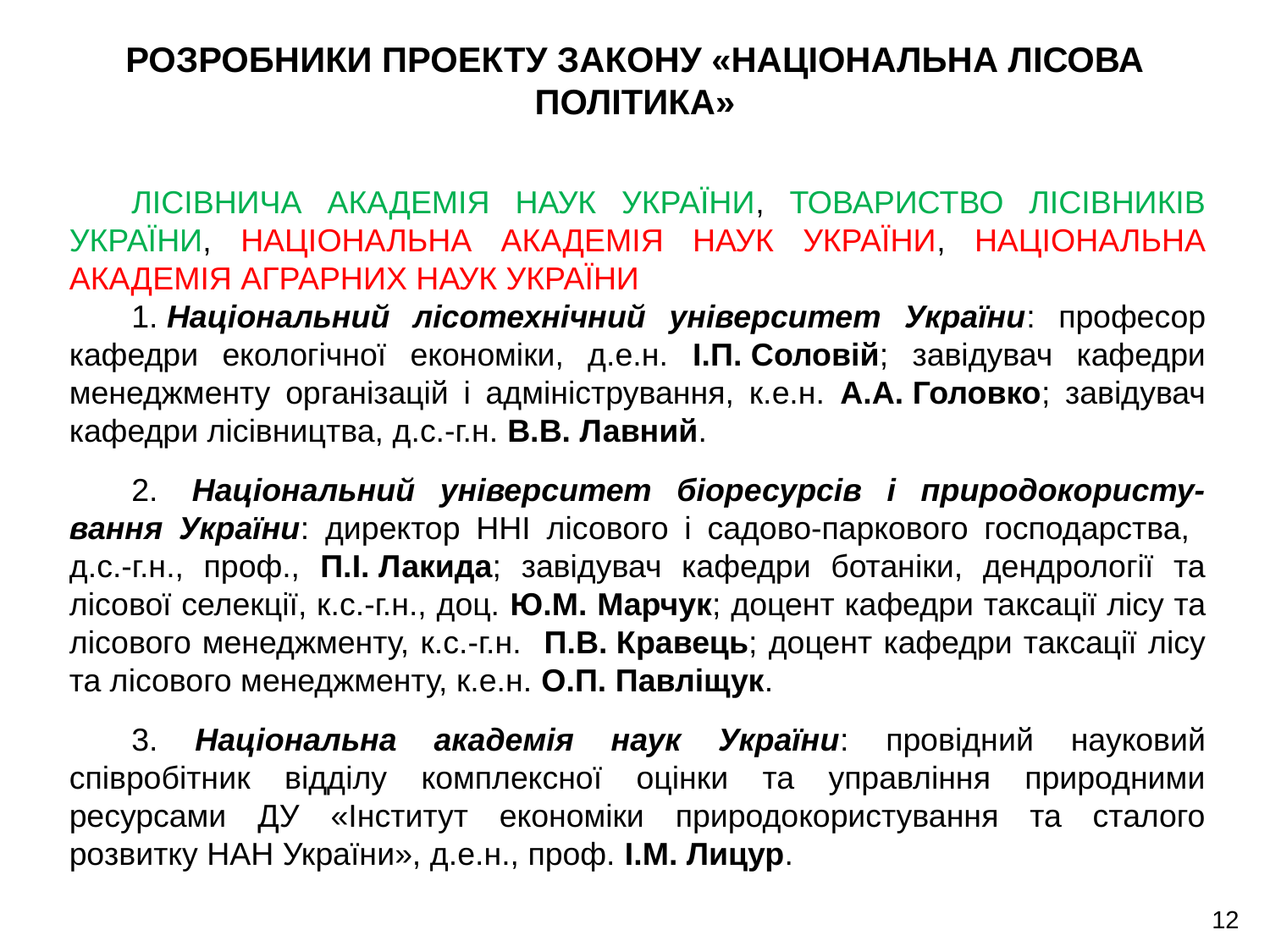

# РОЗРОБНИКИ ПРОЕКТУ ЗАКОНУ «НАЦІОНАЛЬНА ЛІСОВА ПОЛІТИКА»
ЛІСІВНИЧА АКАДЕМІЯ НАУК УКРАЇНИ, ТОВАРИСТВО ЛІСІВНИКІВ УКРАЇНИ, НАЦІОНАЛЬНА АКАДЕМІЯ НАУК УКРАЇНИ, НАЦІОНАЛЬНА АКАДЕМІЯ АГРАРНИХ НАУК УКРАЇНИ
1. Національний лісотехнічний університет України: професор кафедри екологічної економіки, д.е.н. І.П. Соловій; завідувач кафедри менеджменту організацій і адміністрування, к.е.н. А.А. Головко; завідувач кафедри лісівництва, д.с.-г.н. В.В. Лавний.

2.  Національний університет біоресурсів і природокористу-вання України: директор ННІ лісового і садово-паркового господарства,  д.с.-г.н., проф., П.І. Лакида; завідувач кафедри ботаніки, дендрології та лісової селекції, к.с.-г.н., доц. Ю.М. Марчук; доцент кафедри таксації лісу та лісового менеджменту, к.с.-г.н.  П.В. Кравець; доцент кафедри таксації лісу та лісового менеджменту, к.е.н. О.П. Павліщук.

3. Національна академія наук України: провідний науковий співробітник відділу комплексної оцінки та управління природними ресурсами ДУ «Інститут економіки природокористування та сталого розвитку НАН України», д.е.н., проф. І.М. Лицур.
12